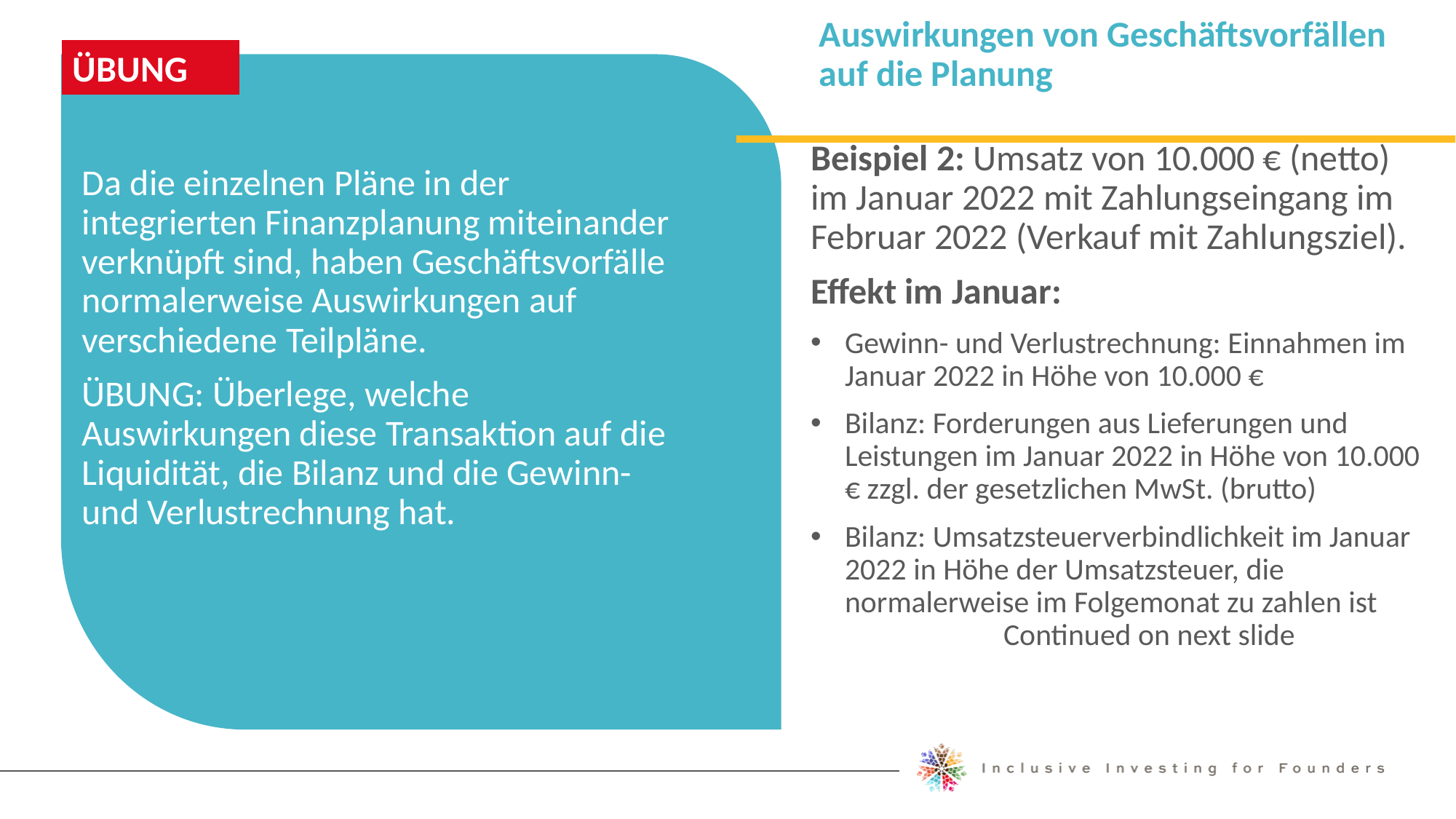

Auswirkungen von Geschäftsvorfällen auf die Planung
ÜBUNG
Beispiel 2: Umsatz von 10.000 € (netto) im Januar 2022 mit Zahlungseingang im Februar 2022 (Verkauf mit Zahlungsziel).
Effekt im Januar:
Gewinn- und Verlustrechnung: Einnahmen im Januar 2022 in Höhe von 10.000 €
Bilanz: Forderungen aus Lieferungen und Leistungen im Januar 2022 in Höhe von 10.000 € zzgl. der gesetzlichen MwSt. (brutto)
Bilanz: Umsatzsteuerverbindlichkeit im Januar 2022 in Höhe der Umsatzsteuer, die normalerweise im Folgemonat zu zahlen ist                                Continued on next slide

Da die einzelnen Pläne in der integrierten Finanzplanung miteinander verknüpft sind, haben Geschäftsvorfälle normalerweise Auswirkungen auf verschiedene Teilpläne.
ÜBUNG: Überlege, welche Auswirkungen diese Transaktion auf die Liquidität, die Bilanz und die Gewinn- und Verlustrechnung hat.